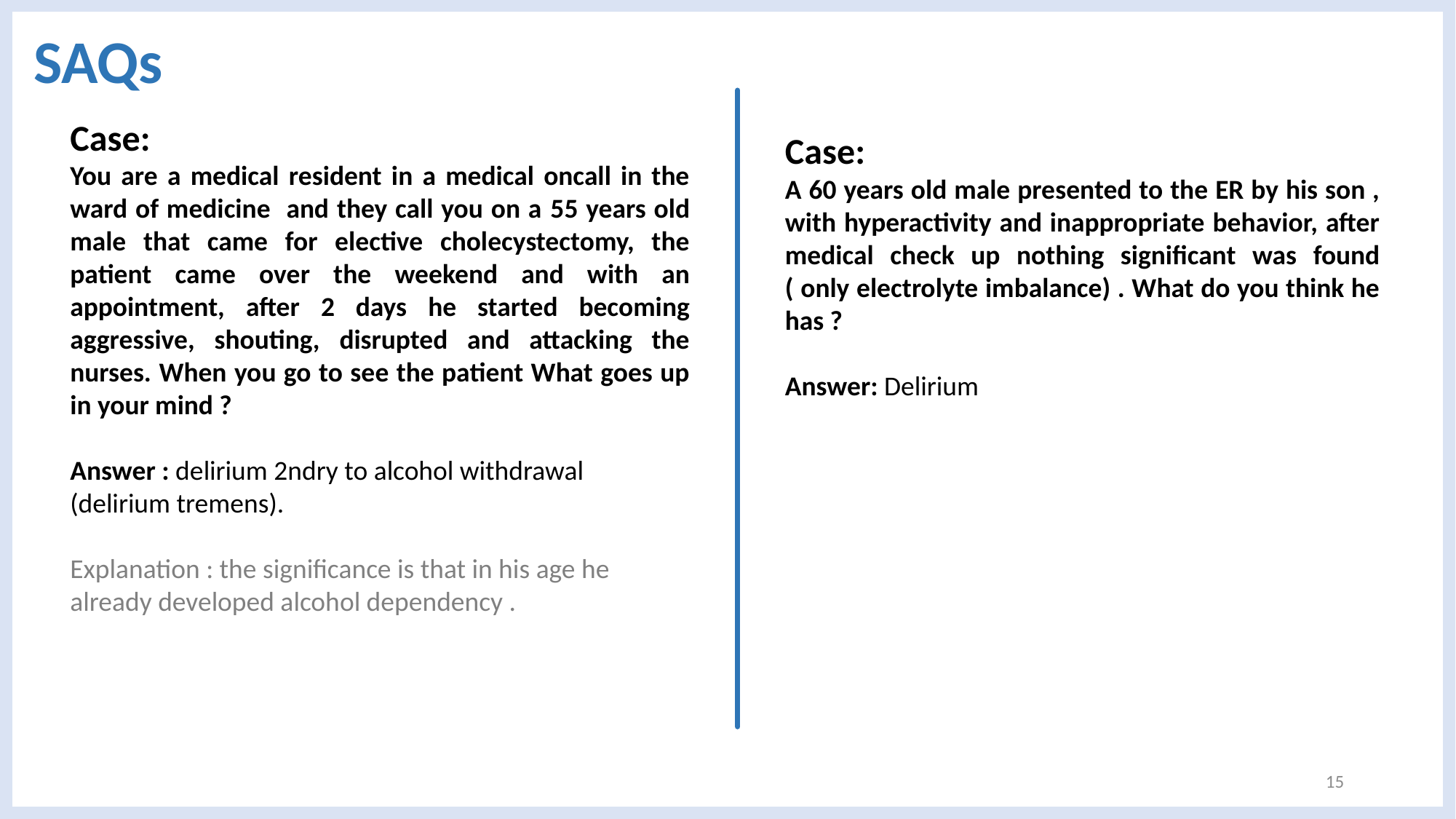

# SAQs
Case:
You are a medical resident in a medical oncall in the ward of medicine  and they call you on a 55 years old male that came for elective cholecystectomy, the patient came over the weekend and with an appointment, after 2 days he started becoming aggressive, shouting, disrupted and attacking the nurses. When you go to see the patient What goes up in your mind ?

Answer : delirium 2ndry to alcohol withdrawal (delirium tremens).

Explanation : the significance is that in his age he already developed alcohol dependency .

Case:
A 60 years old male presented to the ER by his son , with hyperactivity and inappropriate behavior, after medical check up nothing significant was found ( only electrolyte imbalance) . What do you think he has ?

Answer: Delirium
15